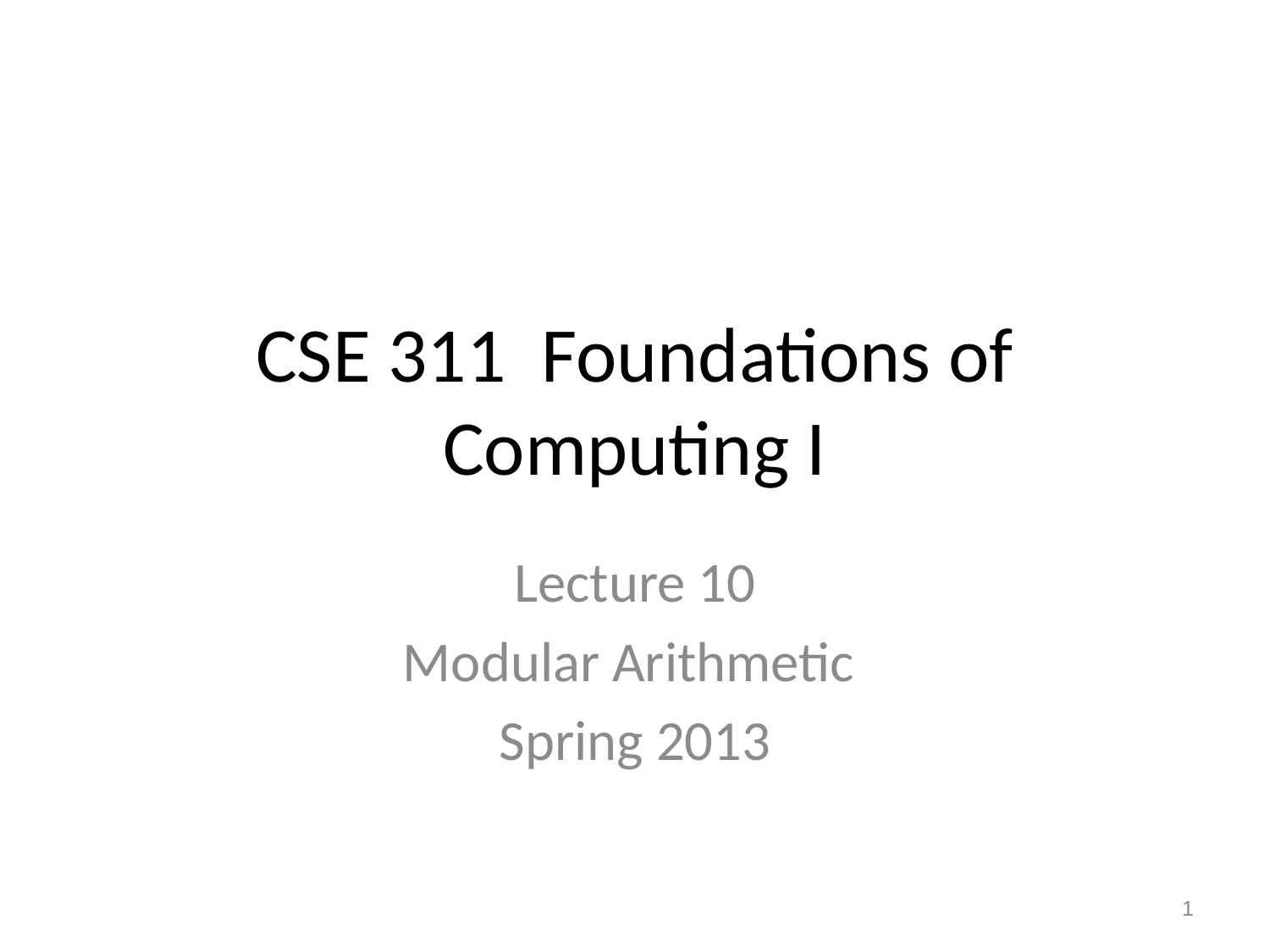

# CSE 311  Foundations of Computing I
Lecture 10
Modular Arithmetic
Spring 2013

1